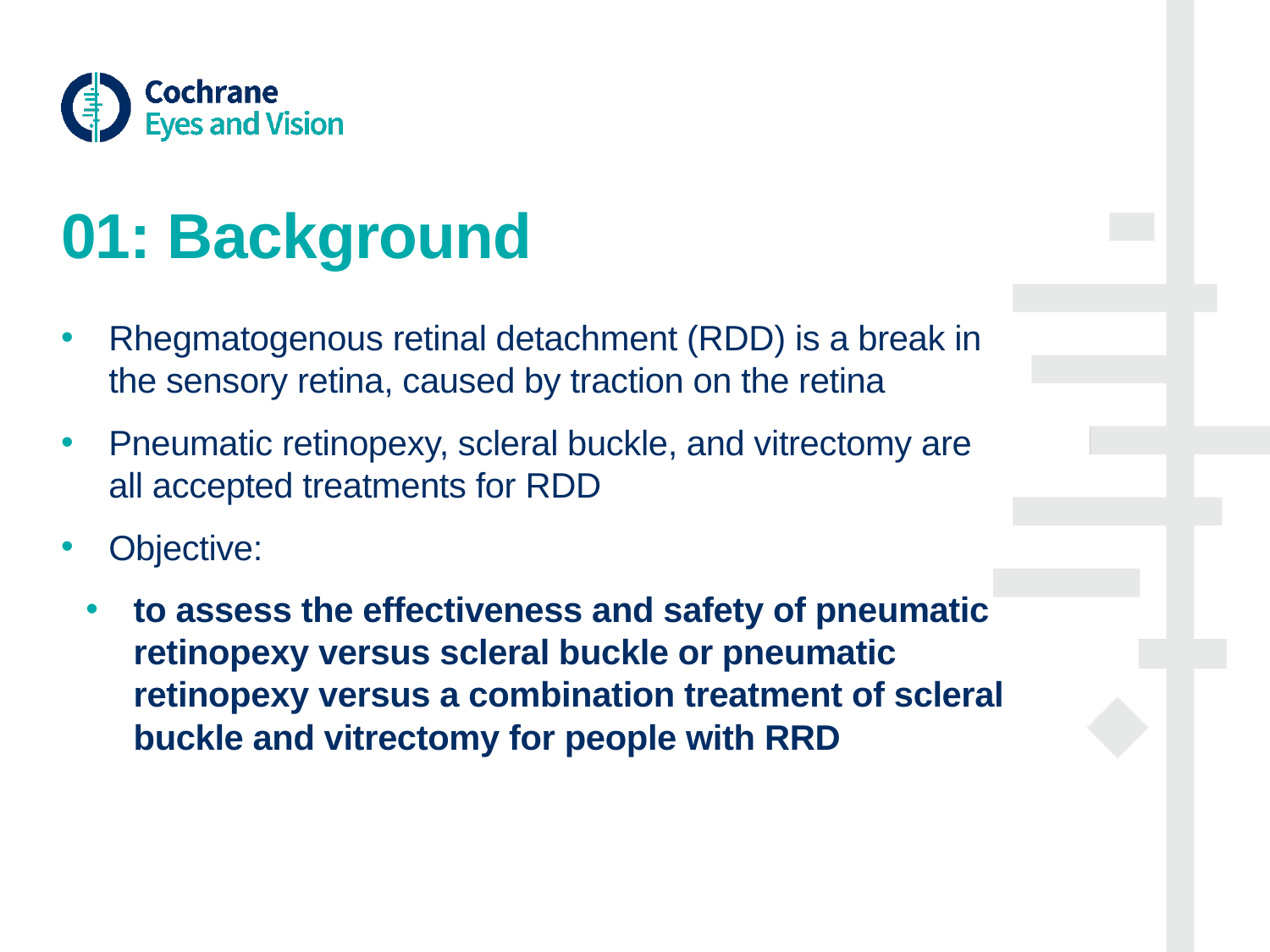

# 01: Background
Rhegmatogenous retinal detachment (RDD) is a break in the sensory retina, caused by traction on the retina
Pneumatic retinopexy, scleral buckle, and vitrectomy are all accepted treatments for RDD
Objective:
to assess the effectiveness and safety of pneumatic retinopexy versus scleral buckle or pneumatic retinopexy versus a combination treatment of scleral buckle and vitrectomy for people with RRD